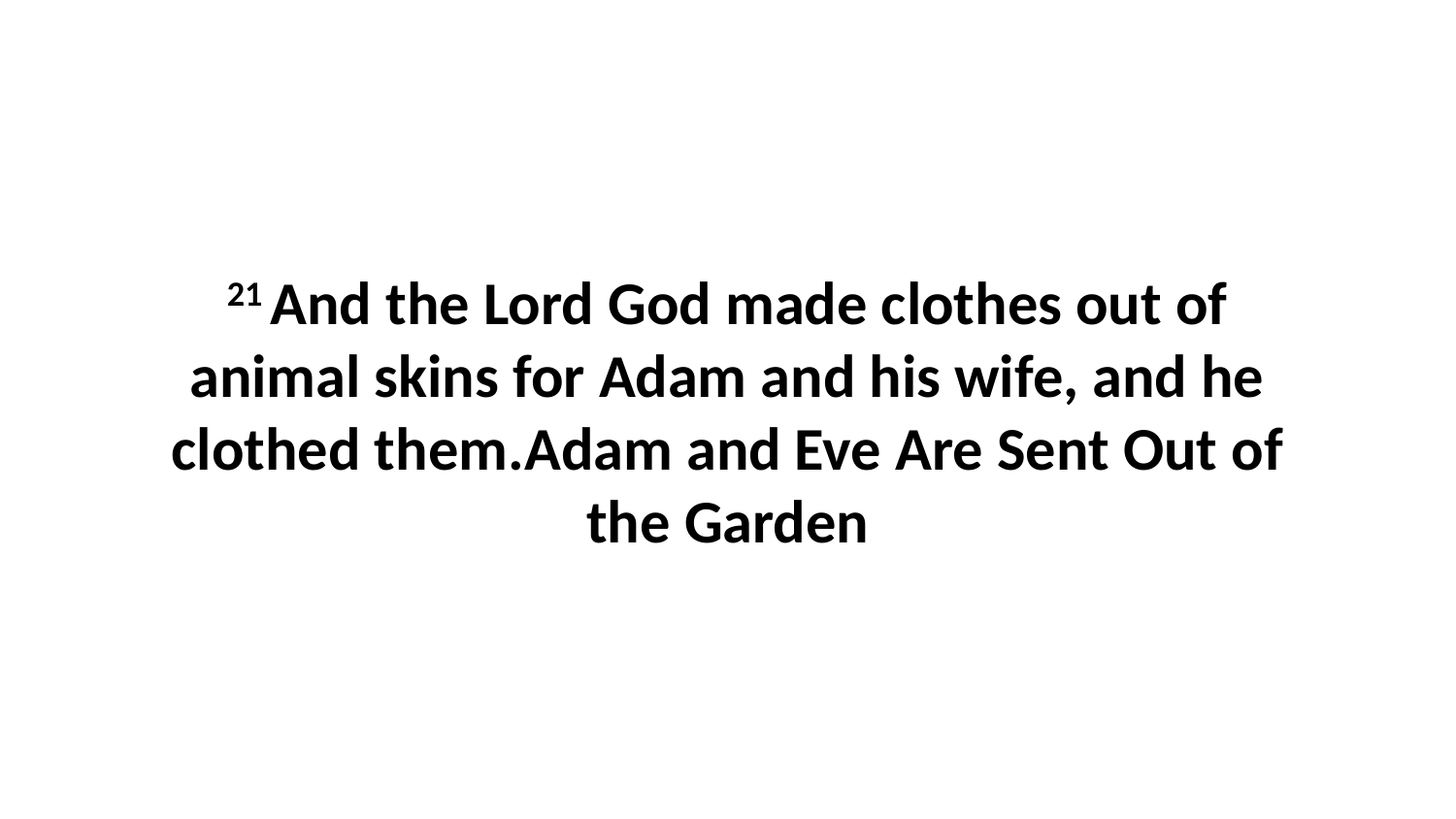

21 And the Lord God made clothes out of animal skins for Adam and his wife, and he clothed them.Adam and Eve Are Sent Out of the Garden